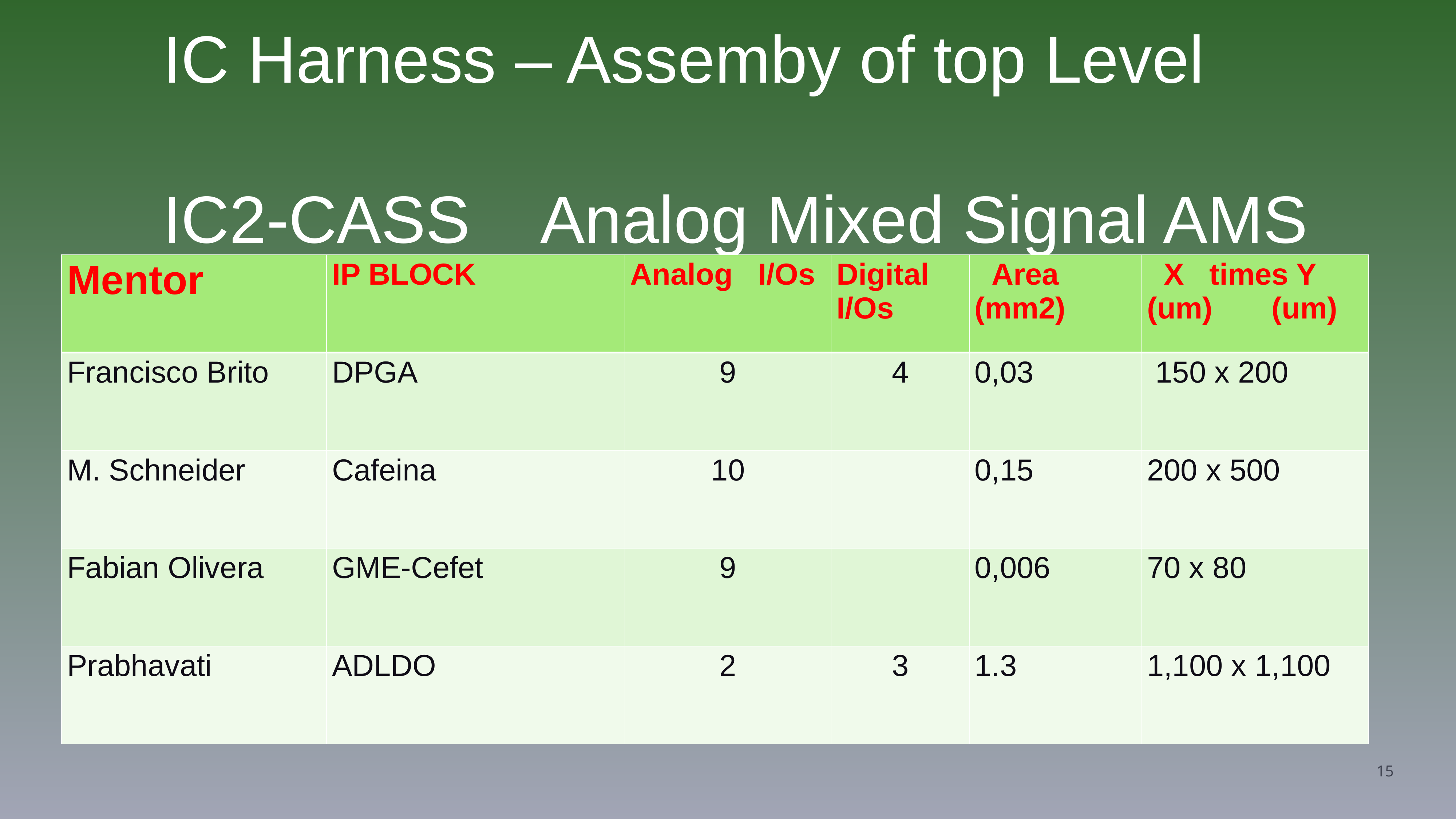

# IC Harness – Assemby of top Level IC2-CASS    Analog Mixed Signal AMS
| Mentor | IP BLOCK | Analog I/Os | Digital I/Os | Area (mm2) | X times Y (um) (um) |
| --- | --- | --- | --- | --- | --- |
| Francisco Brito | DPGA | 9 | 4 | 0,03 | 150 x 200 |
| M. Schneider | Cafeina | 10 |  | 0,15 | 200 x 500 |
| Fabian Olivera | GME-Cefet | 9 |  | 0,006 | 70 x 80 |
| Prabhavati | ADLDO | 2 | 3 | 1.3 | 1,100 x 1,100 |
15